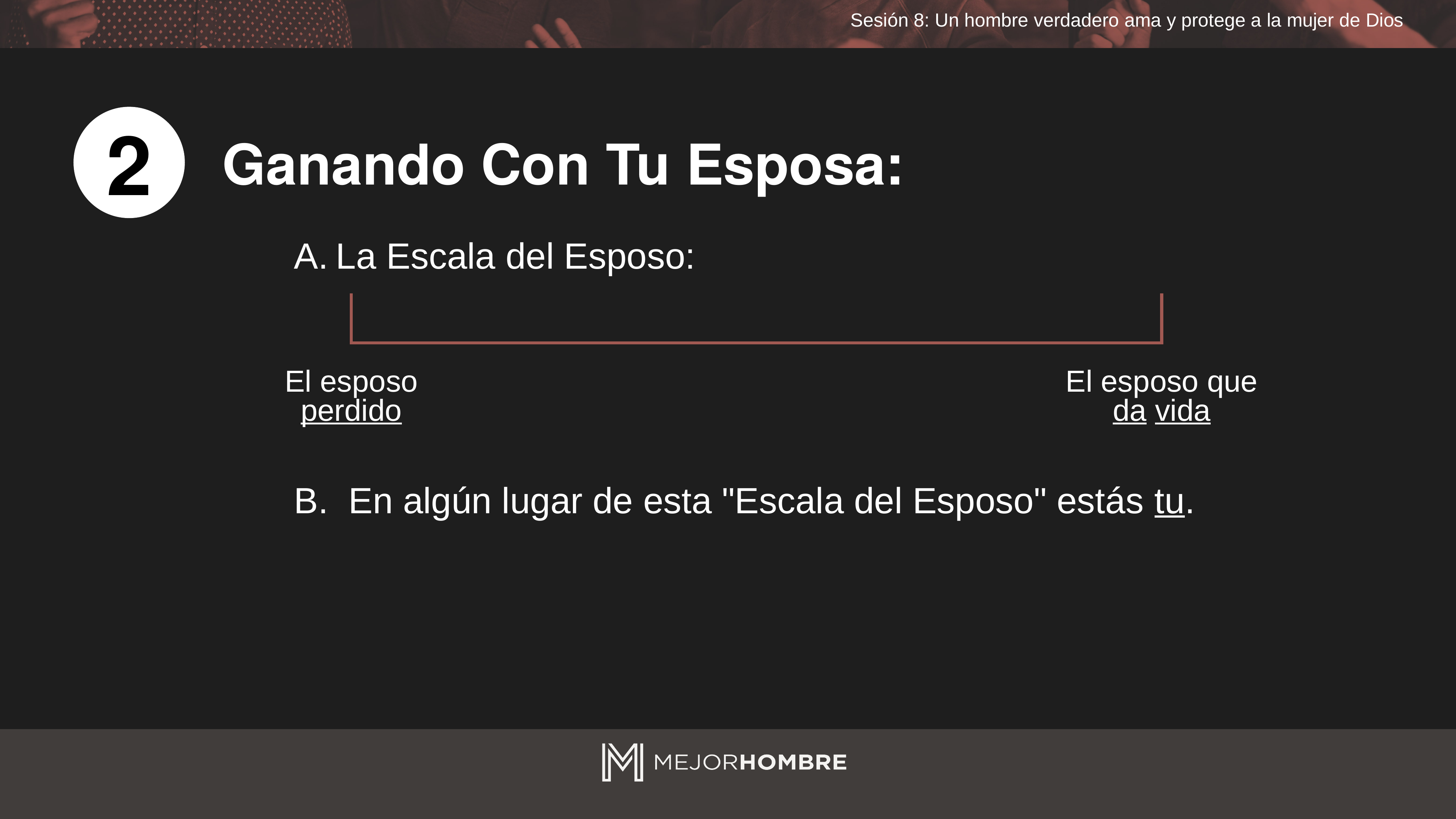

2
Ganando Con Tu Esposa:
La Escala del Esposo:

El esposo
perdido
El esposo que
da vida
En algún lugar de esta "Escala del Esposo" estás tu.